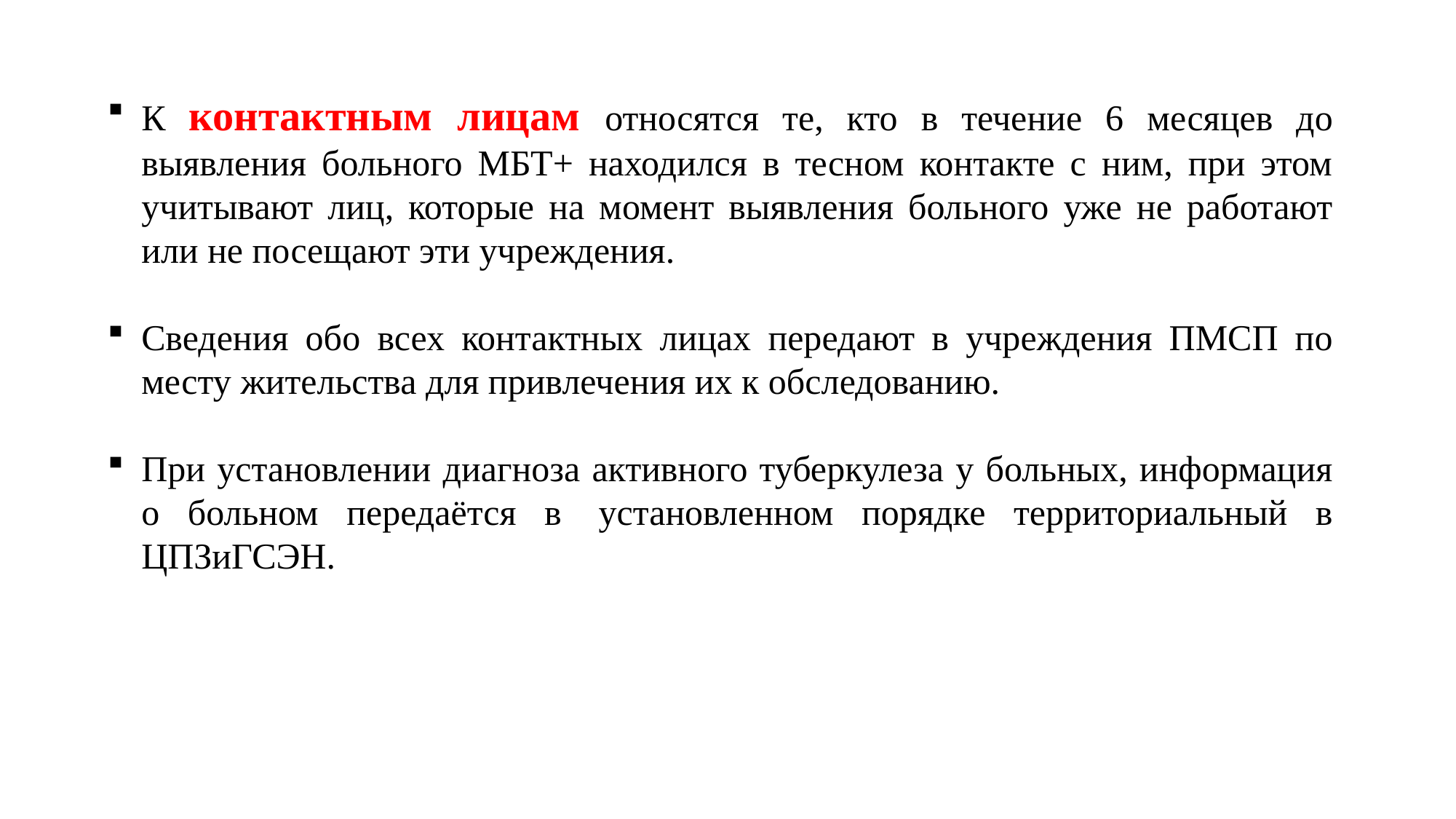

К контактным лицам относятся те, кто в течение 6 месяцев до выявления больного МБТ+ находился в тесном контакте с ним, при этом учитывают лиц, которые на момент выявления больного уже не работают или не посещают эти учреждения.

Сведения обо всех контактных лицах передают в учреждения ПМСП по месту жительства для привлечения их к обследованию.

При установлении диагноза активного туберкулеза у больных, информация о больном передаётся в  установленном порядке территориальный в ЦПЗиГСЭН.